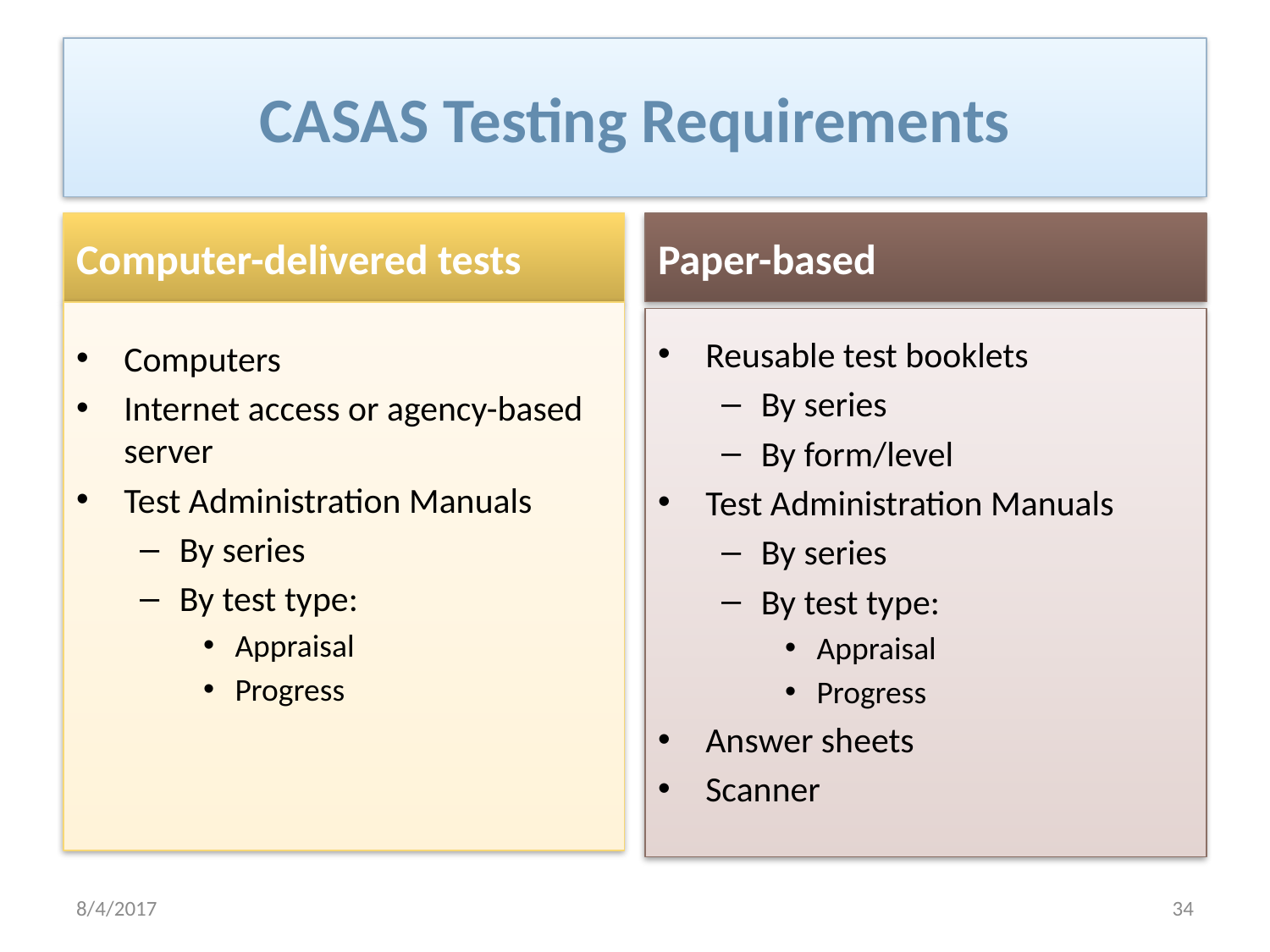

# CASAS Testing Requirements
Computer-delivered tests
Paper-based

Computers
Internet access or agency-based server
Test Administration Manuals
By series
By test type:
Appraisal
Progress

Reusable test booklets
By series
By form/level
Test Administration Manuals
By series
By test type:
Appraisal
Progress
Answer sheets
Scanner

8/4/2017

34